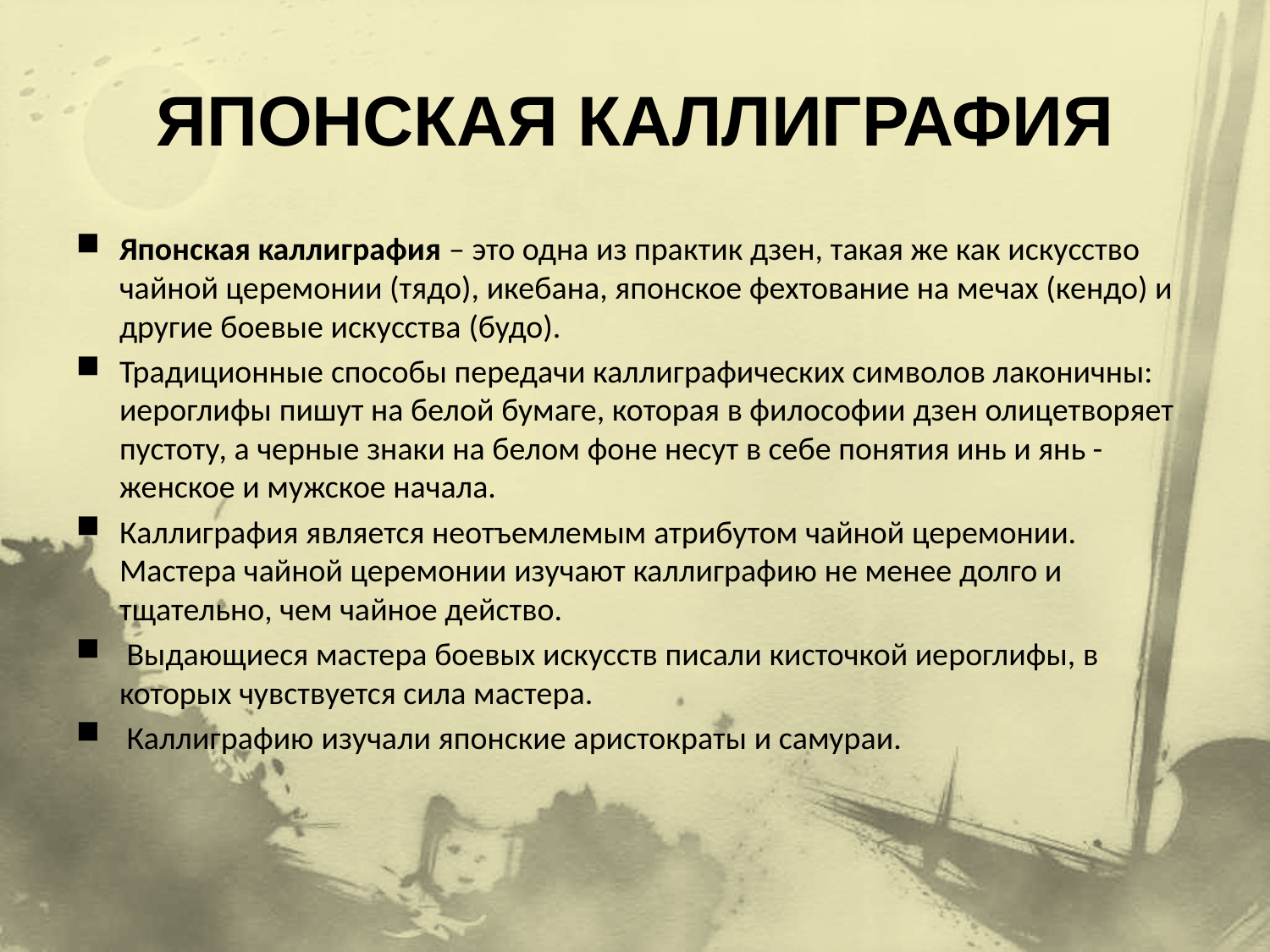

# ЯПОНСКАЯ КАЛЛИГРАФИЯ
Японская каллиграфия – это одна из практик дзен, такая же как искусство чайной церемонии (тядо), икебана, японское фехтование на мечах (кендо) и другие боевые искусства (будо).
Традиционные способы передачи каллиграфических символов лаконичны: иероглифы пишут на белой бумаге, которая в философии дзен олицетворяет пустоту, а черные знаки на белом фоне несут в себе понятия инь и янь - женское и мужское начала.
Каллиграфия является неотъемлемым атрибутом чайной церемонии. Мастера чайной церемонии изучают каллиграфию не менее долго и тщательно, чем чайное действо.
 Выдающиеся мастера боевых искусств писали кисточкой иероглифы, в которых чувствуется сила мастера.
 Каллиграфию изучали японские аристократы и самураи.